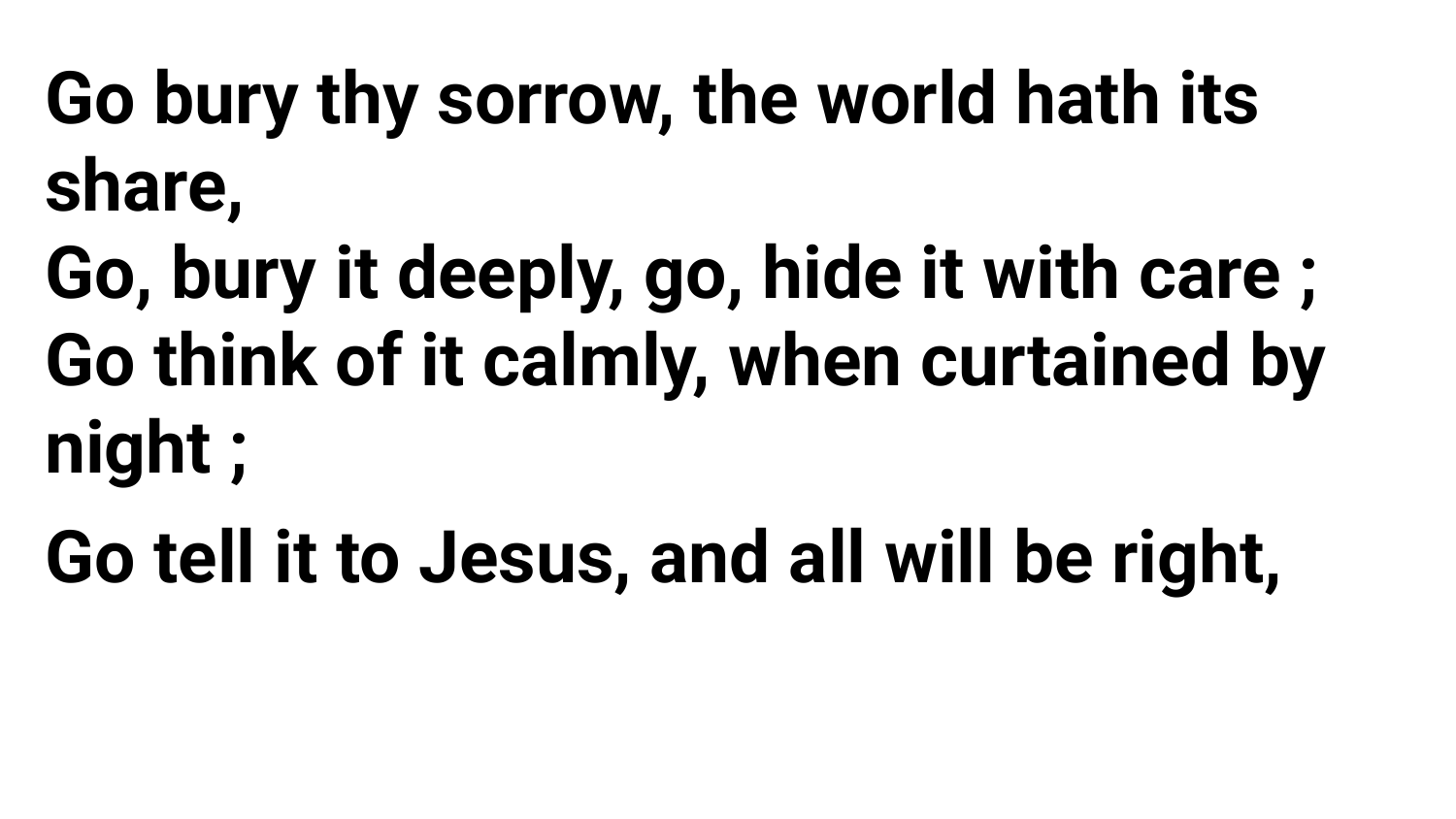

Go bury thy sorrow, the world hath its share,
Go, bury it deeply, go, hide it with care ;
Go think of it calmly, when curtained by night ;
Go tell it to Jesus, and all will be right,